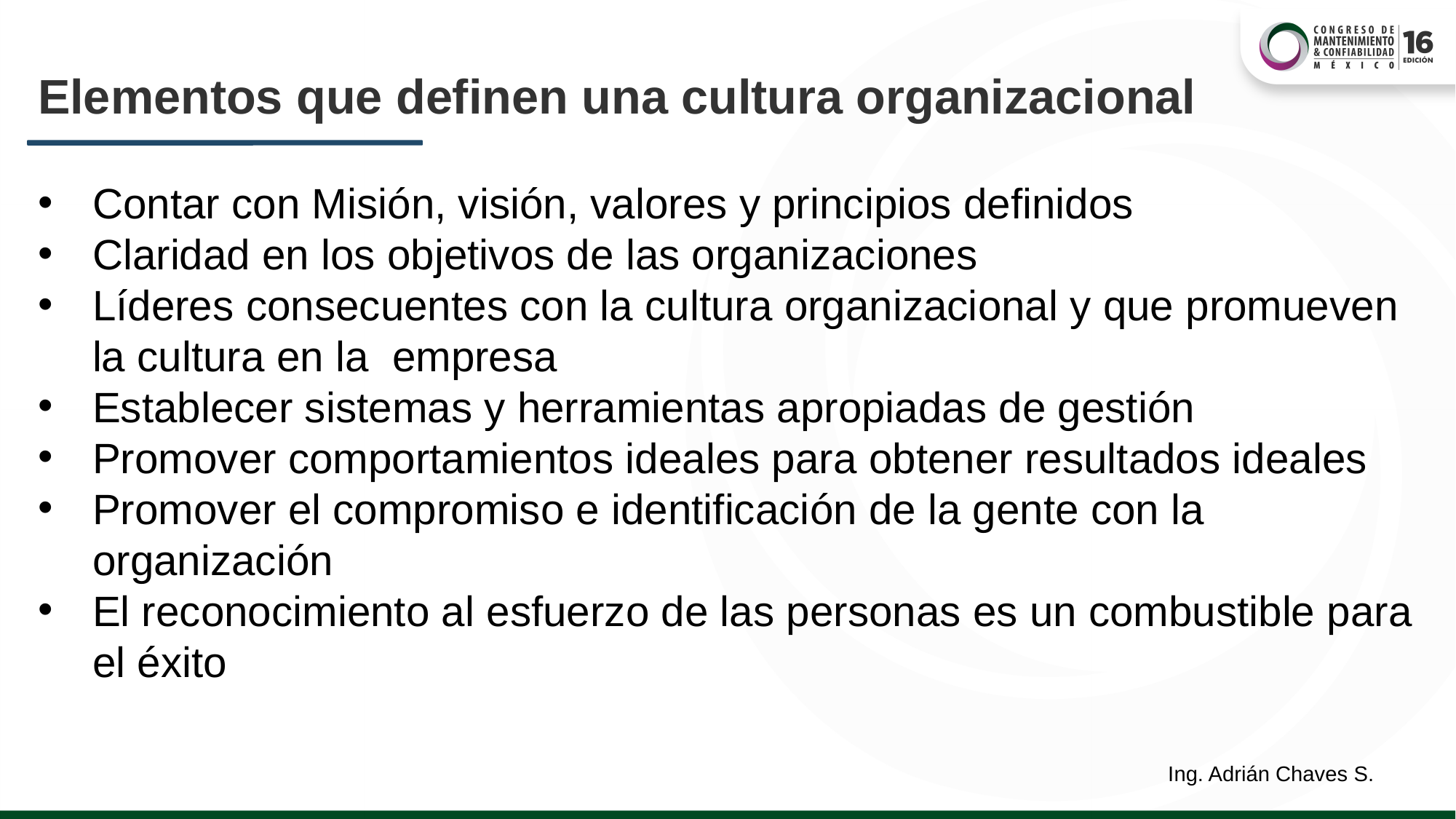

# Elementos que definen una cultura organizacional
Contar con Misión, visión, valores y principios definidos
Claridad en los objetivos de las organizaciones
Líderes consecuentes con la cultura organizacional y que promueven la cultura en la  empresa
Establecer sistemas y herramientas apropiadas de gestión
Promover comportamientos ideales para obtener resultados ideales
Promover el compromiso e identificación de la gente con la organización
El reconocimiento al esfuerzo de las personas es un combustible para el éxito